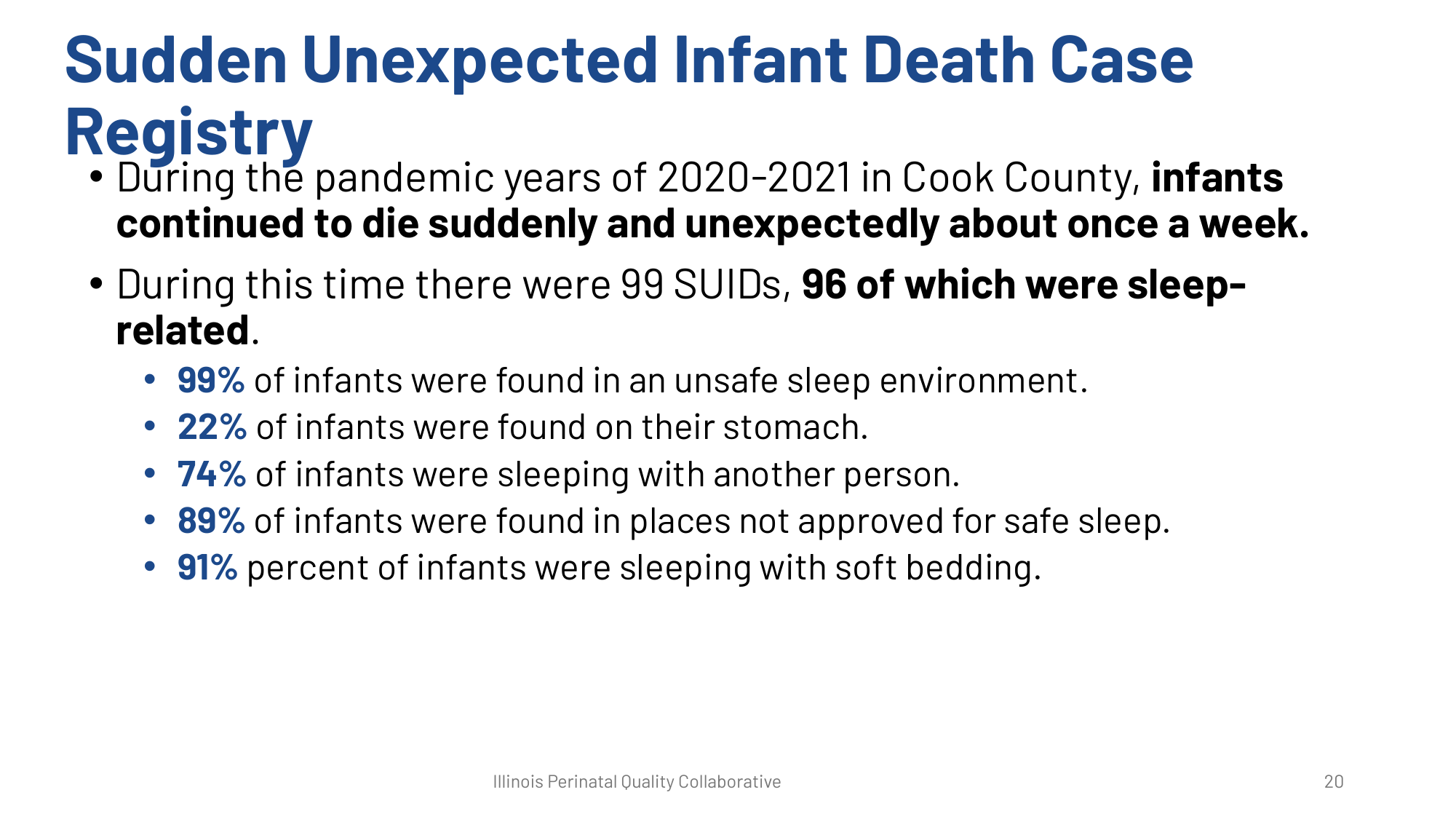

# Sudden Unexpected Infant Death Case Registry
During the pandemic years of 2020-2021 in Cook County, infants continued to die suddenly and unexpectedly about once a week.
During this time there were 99 SUIDs, 96 of which were sleep-related.
99% of infants were found in an unsafe sleep environment.
22% of infants were found on their stomach.
74% of infants were sleeping with another person.
89% of infants were found in places not approved for safe sleep.
91% percent of infants were sleeping with soft bedding.

20
Illinois Perinatal Quality Collaborative